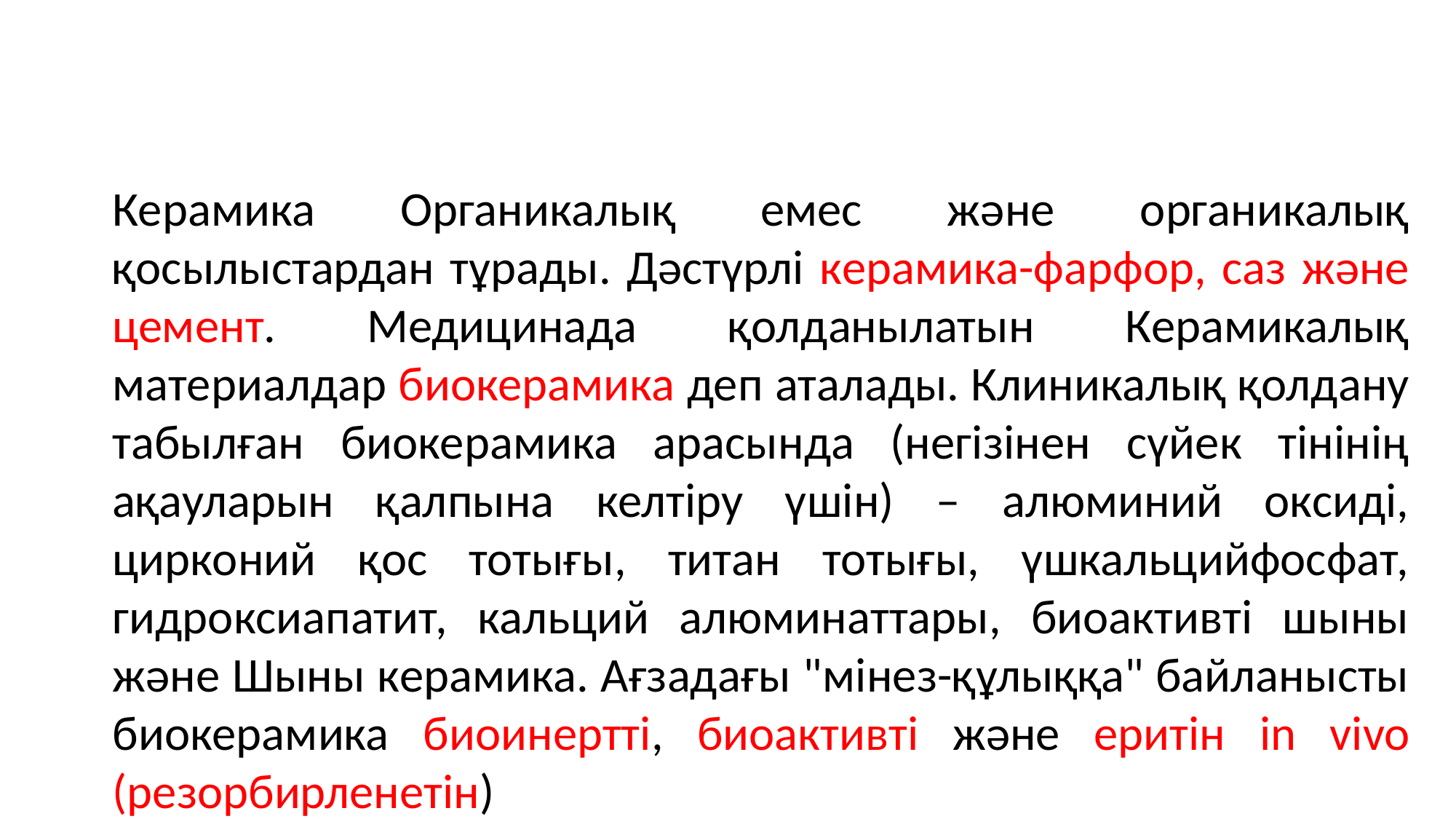

Керамика Органикалық емес және органикалық қосылыстардан тұрады. Дәстүрлі керамика-фарфор, саз және цемент. Медицинада қолданылатын Керамикалық материалдар биокерамика деп аталады. Клиникалық қолдану табылған биокерамика арасында (негізінен сүйек тінінің ақауларын қалпына келтіру үшін) – алюминий оксиді, цирконий қос тотығы, титан тотығы, үшкальцийфосфат, гидроксиапатит, кальций алюминаттары, биоактивті шыны және Шыны керамика. Ағзадағы "мінез-құлыққа" байланысты биокерамика биоинертті, биоактивті және еритін in vivo (резорбирленетін)